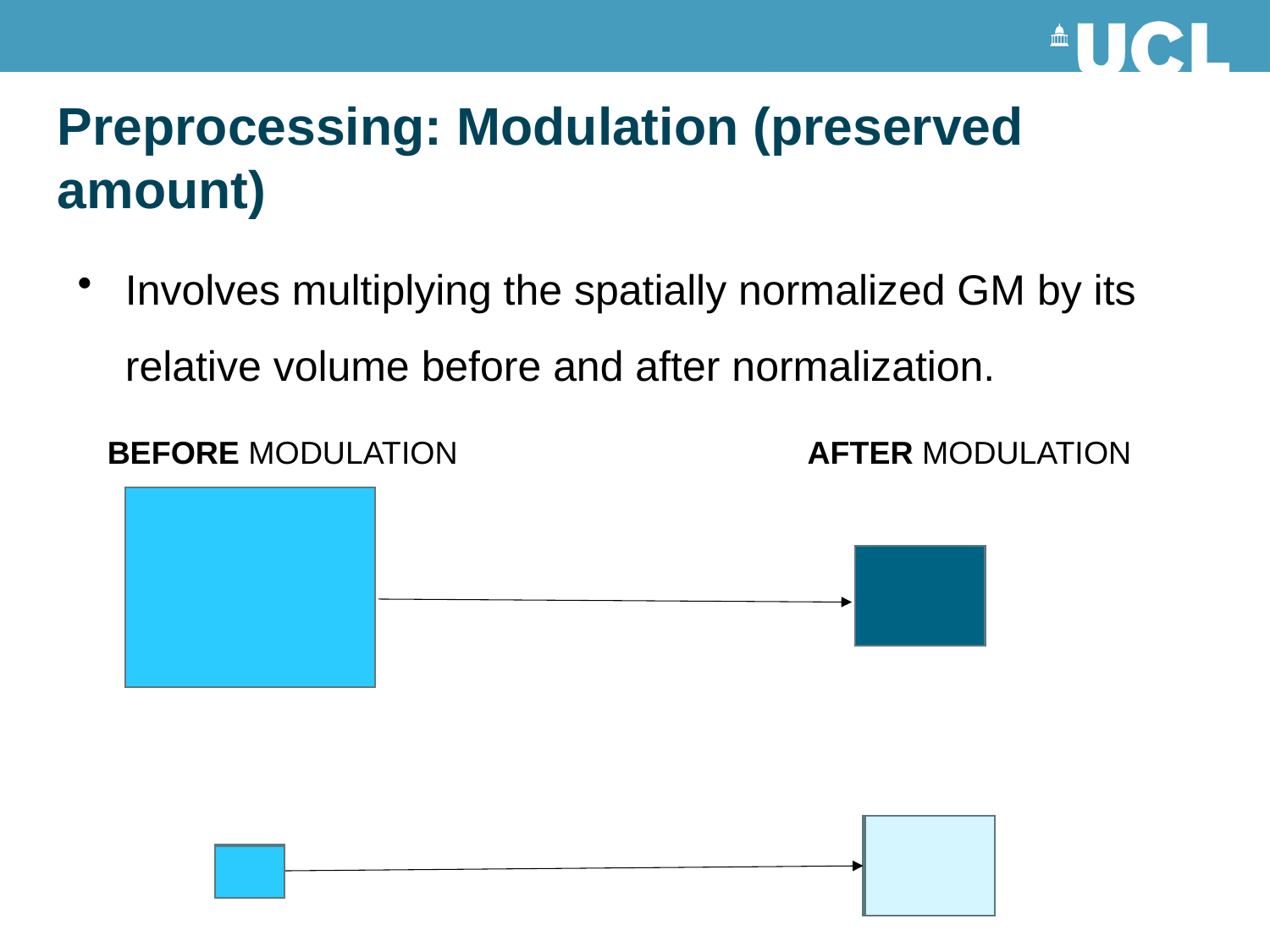

# Preprocessing: Modulation (preserved amount)
Involves multiplying the spatially normalized GM by its relative volume before and after normalization.

BEFORE MODULATION
AFTER MODULATION